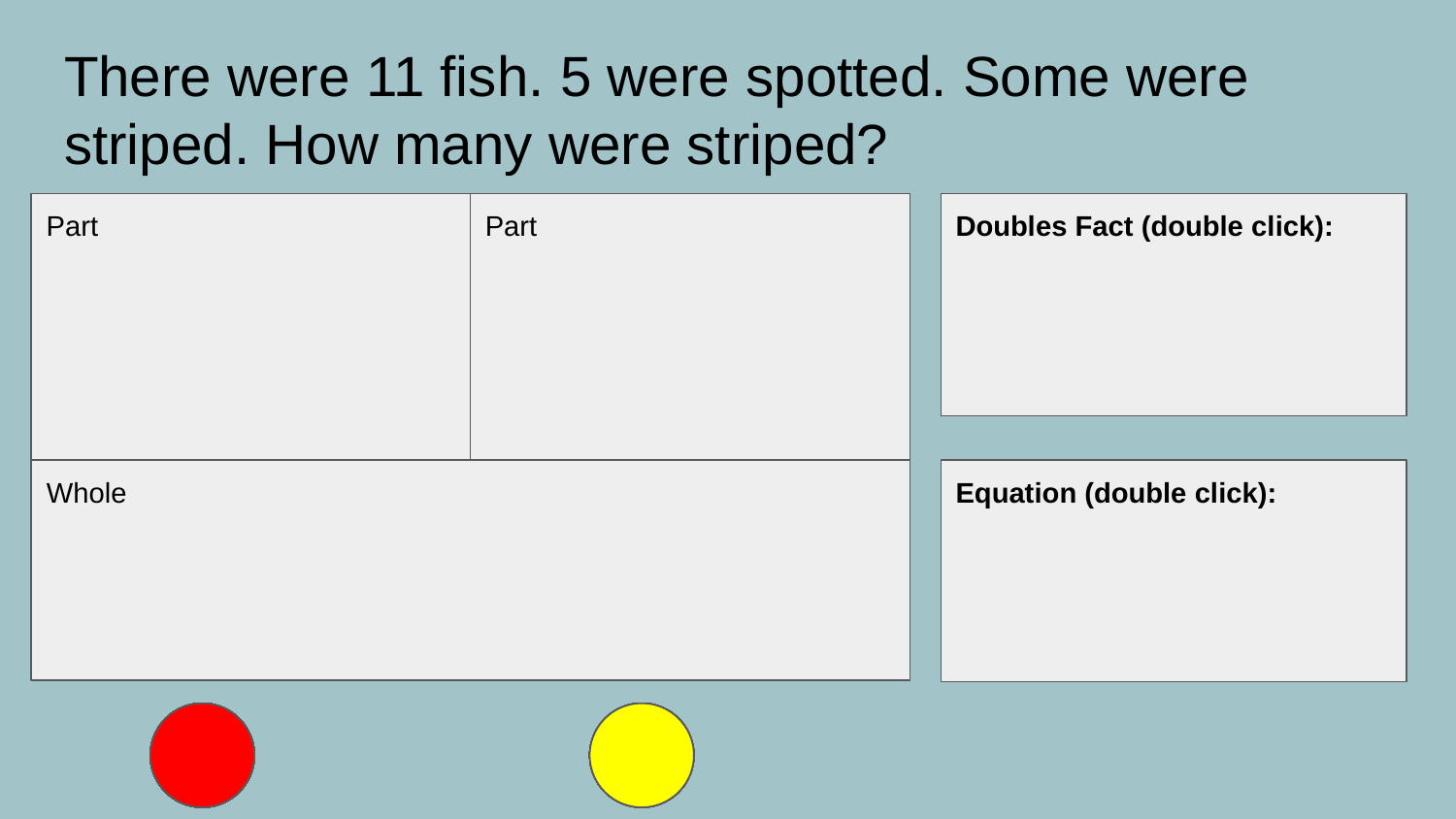

# There were 11 fish. 5 were spotted. Some were striped. How many were striped?

Doubles Fact (double click):

Part
Part

Whole

Equation (double click):